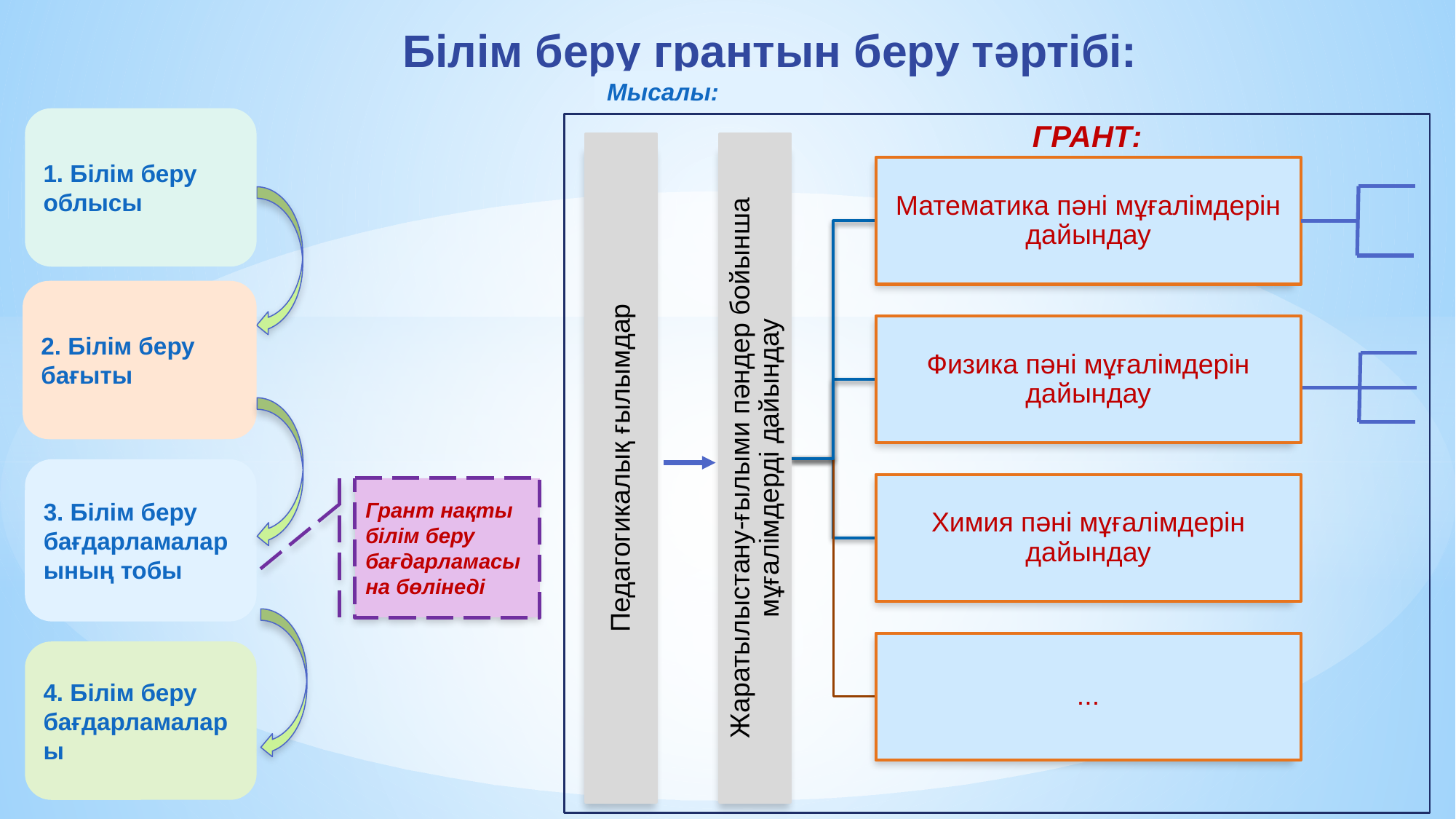

Білім беру грантын беру тәртібі:
Мысалы:
1. Білім беру облысы

2. Білім беру бағыты

3. Білім беру бағдарламаларының тобы
Грант нақты білім беру бағдарламасына бөлінеді
4. Білім беру бағдарламалары

ГРАНТ:
Математика пәні мұғалімдерін дайындау

Физика пәні мұғалімдерін дайындау
Педагогикалық ғылымдар
Жаратылыстану-ғылыми пәндер бойынша мұғалімдерді дайындау

Химия пәні мұғалімдерін дайындау
...